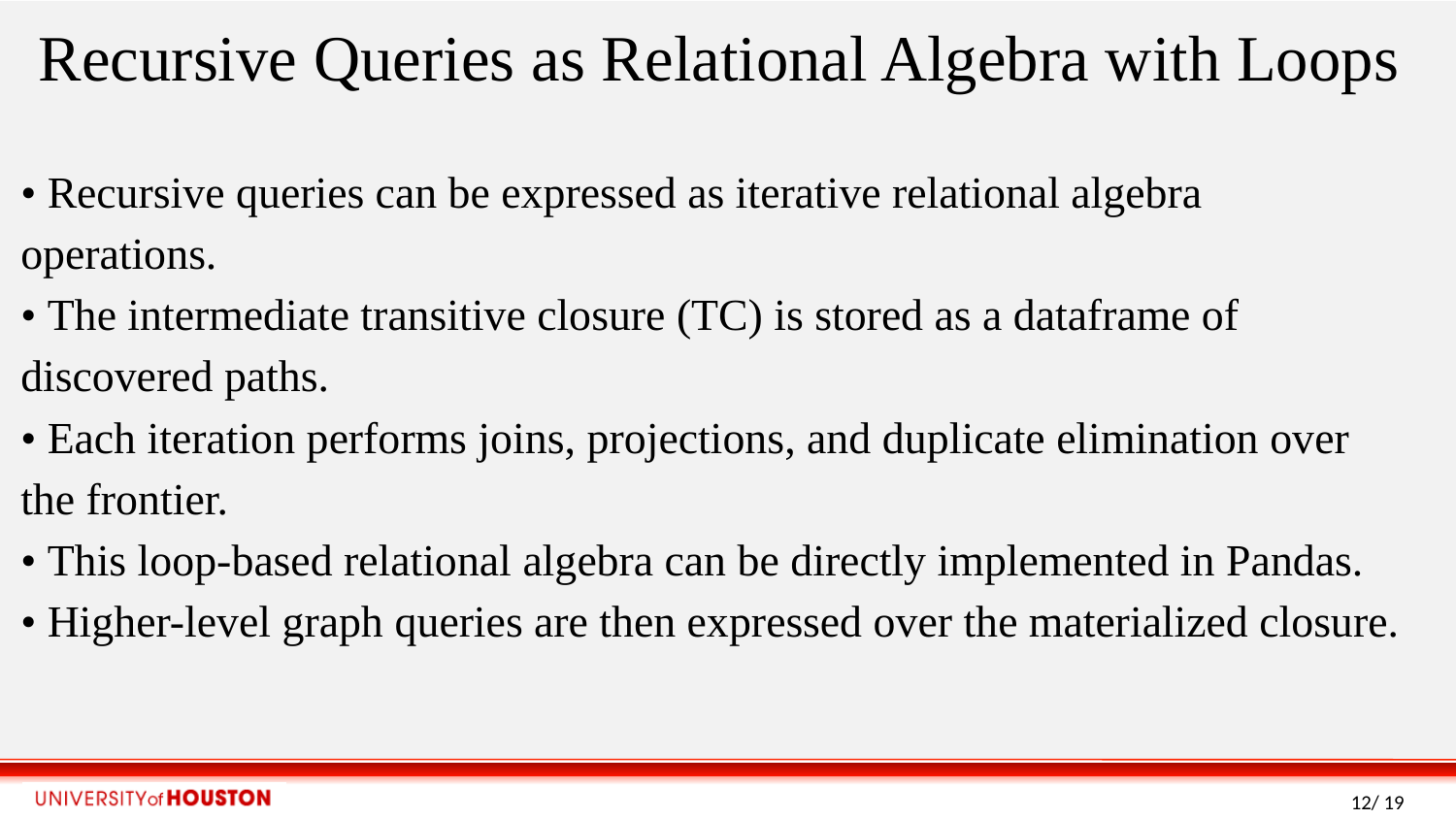

# Recursive Queries as Relational Algebra with Loops
• Recursive queries can be expressed as iterative relational algebra operations.
• The intermediate transitive closure (TC) is stored as a dataframe of discovered paths.
• Each iteration performs joins, projections, and duplicate elimination over the frontier.
• This loop-based relational algebra can be directly implemented in Pandas.
• Higher-level graph queries are then expressed over the materialized closure.
12/ 19